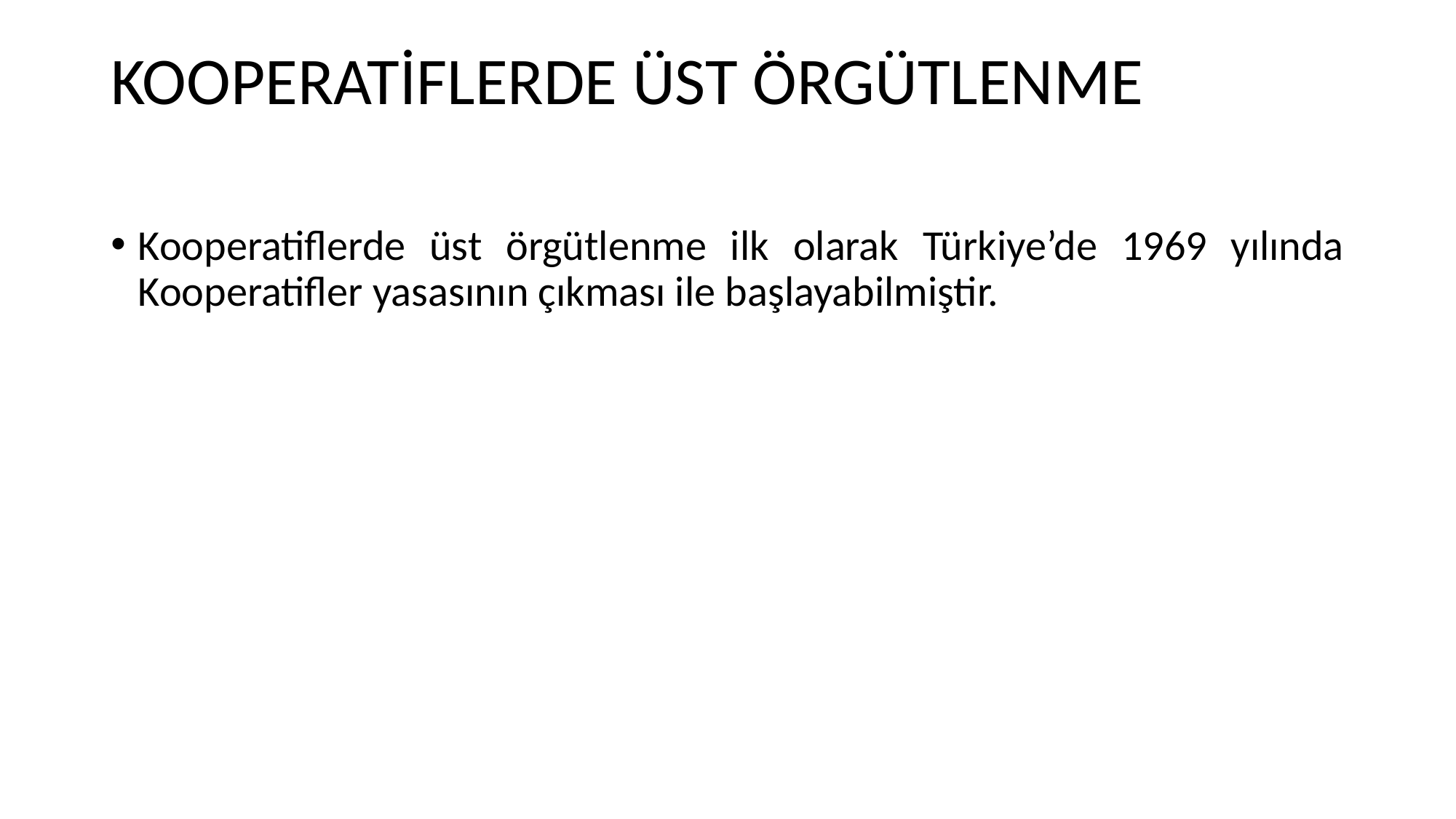

# KOOPERATİFLERDE ÜST ÖRGÜTLENME
Kooperatiflerde üst örgütlenme ilk olarak Türkiye’de 1969 yılında Kooperatifler yasasının çıkması ile başlayabilmiştir.